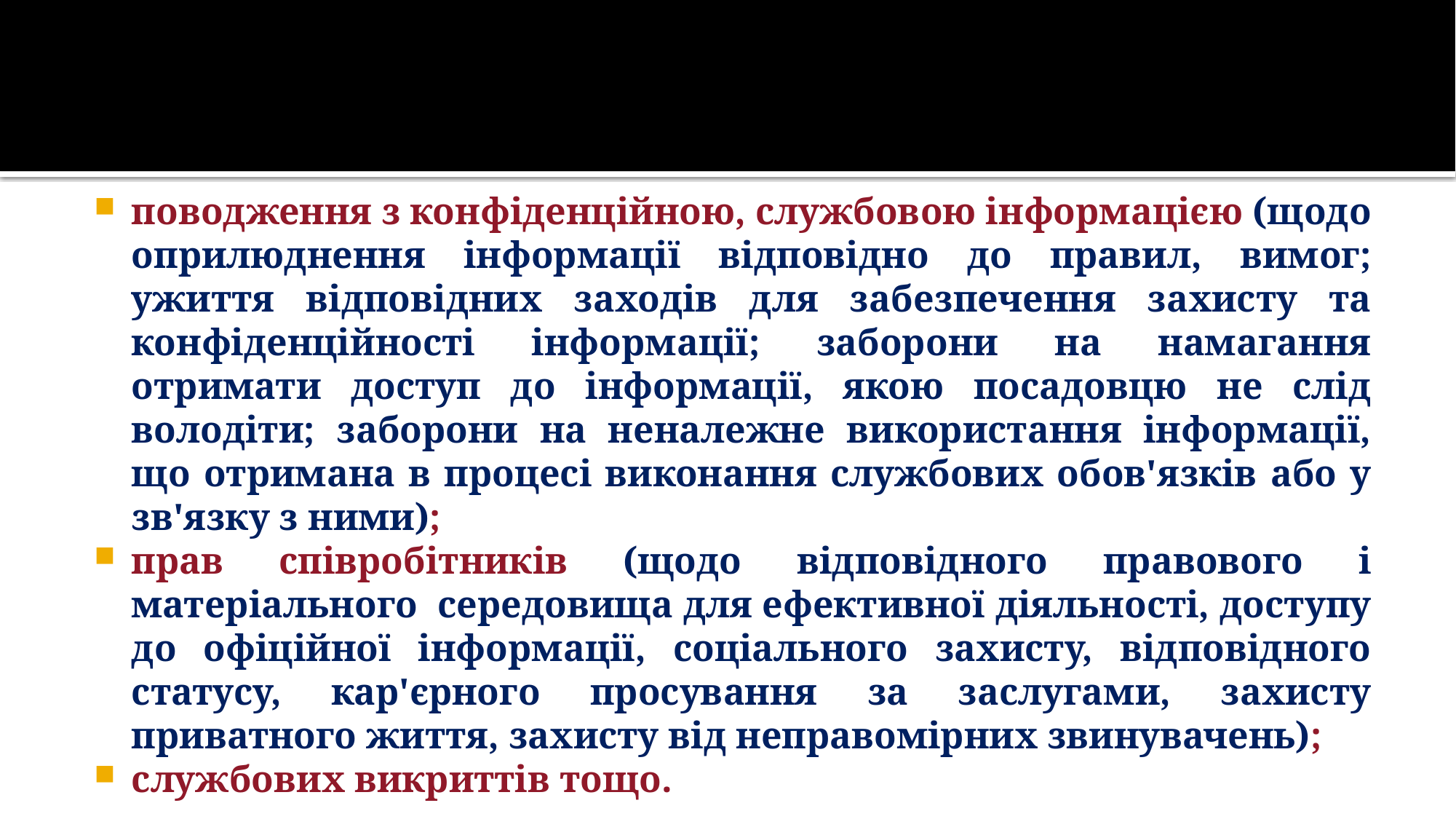

поводження з конфіденційною, службовою інформацією (щодо оприлюднення інформації відповідно до правил, вимог; ужиття відповідних заходів для забезпечення захисту та конфіденційності інформації; заборони на намагання отримати доступ до інформації, якою посадовцю не слід володіти; заборони на неналежне використання інформації, що отримана в процесі виконання службових обов'язків або у зв'язку з ними);
прав співробітників (щодо відповідного правового і матеріального  середовища для ефективної діяльності, доступу до офіційної інформації, соціального захисту, відповідного статусу, кар'єрного просування за заслугами, захисту приватного життя, захисту від неправомірних звинувачень);
службових викриттів тощо.